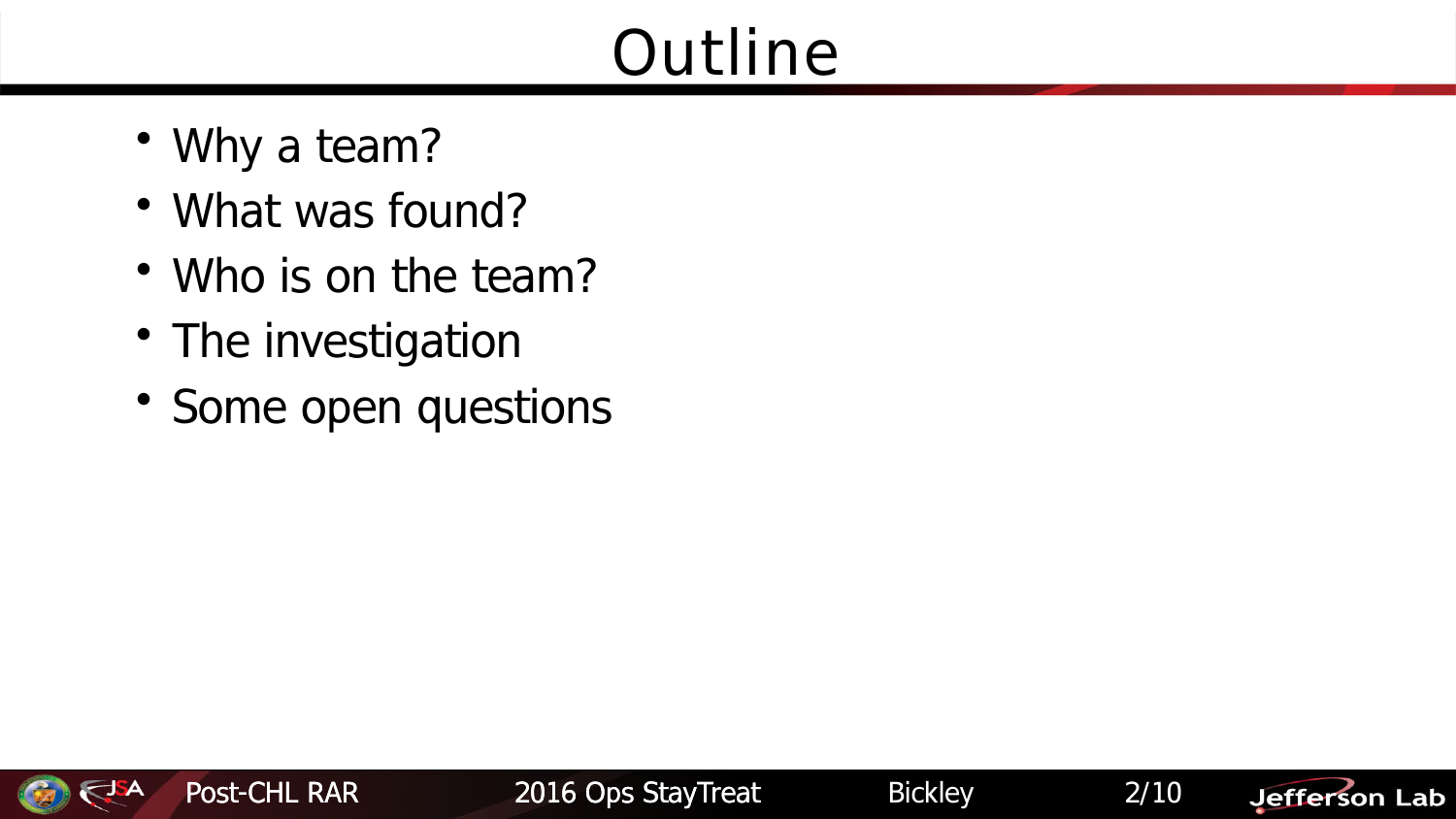

# Outline
Why a team?
What was found?
Who is on the team?
The investigation
Some open questions
2/10